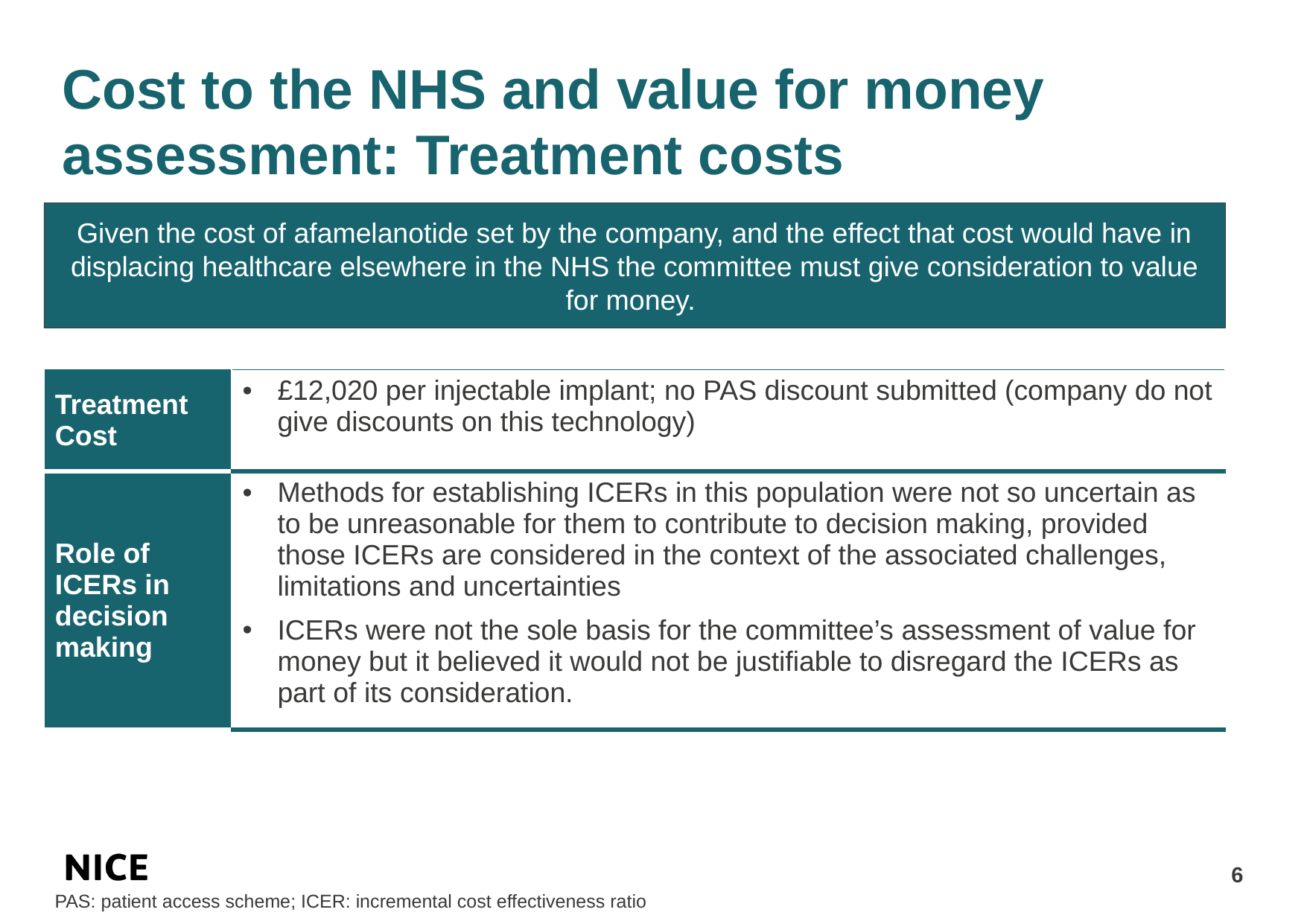

# Cost to the NHS and value for money assessment: Treatment costs
Given the cost of afamelanotide set by the company, and the effect that cost would have in displacing healthcare elsewhere in the NHS the committee must give consideration to value for money.
| Treatment Cost | £12,020 per injectable implant; no PAS discount submitted (company do not give discounts on this technology) |
| --- | --- |
| Role of ICERs in decision making | Methods for establishing ICERs in this population were not so uncertain as to be unreasonable for them to contribute to decision making, provided those ICERs are considered in the context of the associated challenges, limitations and uncertainties ICERs were not the sole basis for the committee’s assessment of value for money but it believed it would not be justifiable to disregard the ICERs as part of its consideration. |
6
PAS: patient access scheme; ICER: incremental cost effectiveness ratio